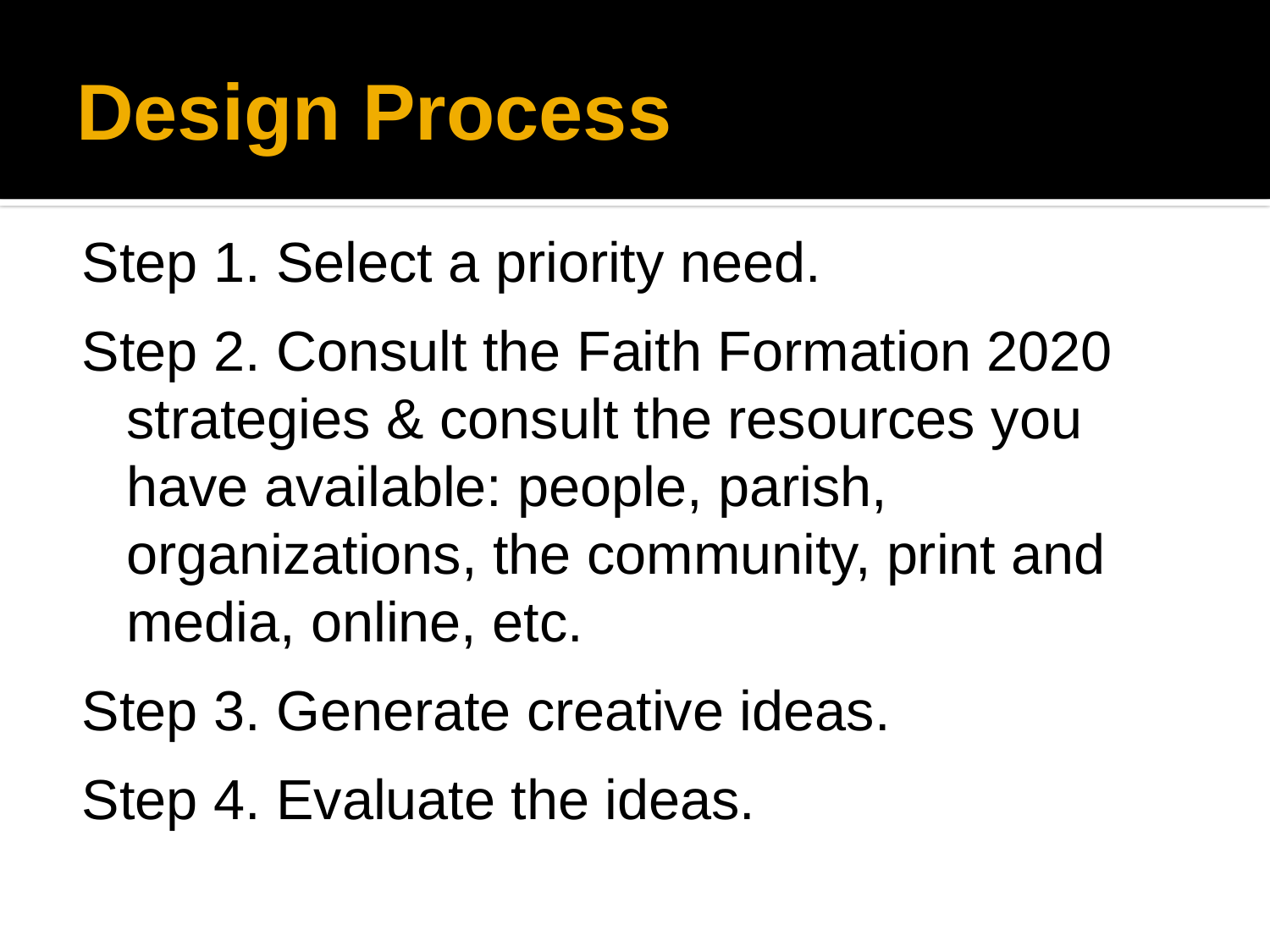

# Design Process
Step 1. Select a priority need.
Step 2. Consult the Faith Formation 2020 strategies & consult the resources you have available: people, parish, organizations, the community, print and media, online, etc.
Step 3. Generate creative ideas.
Step 4. Evaluate the ideas.